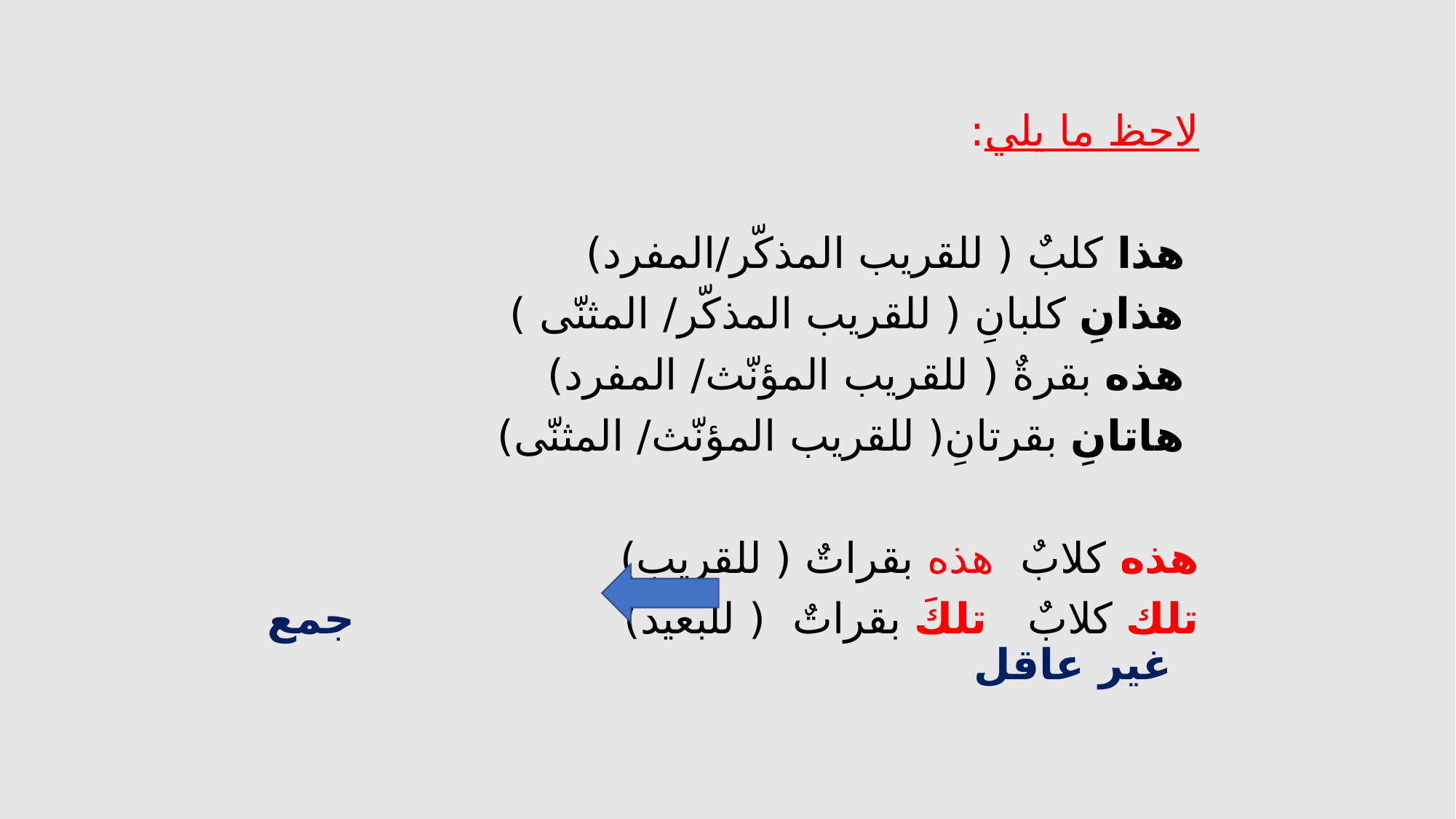

لاحظ ما يلي:

 هذا كلبٌ ( للقريب المذكّر/المفرد)
 هذانِ كلبانِ ( للقريب المذكّر/ المثنّى )
 هذه بقرةٌ ( للقريب المؤنّث/ المفرد)
 هاتانِ بقرتانِ( للقريب المؤنّث/ المثنّى)

هذه كلابٌ  هذه بقراتٌ ( للقريب)
تلك كلابٌ   تلكَ بقراتٌ  ( للبعيد)                    جمع غير عاقل